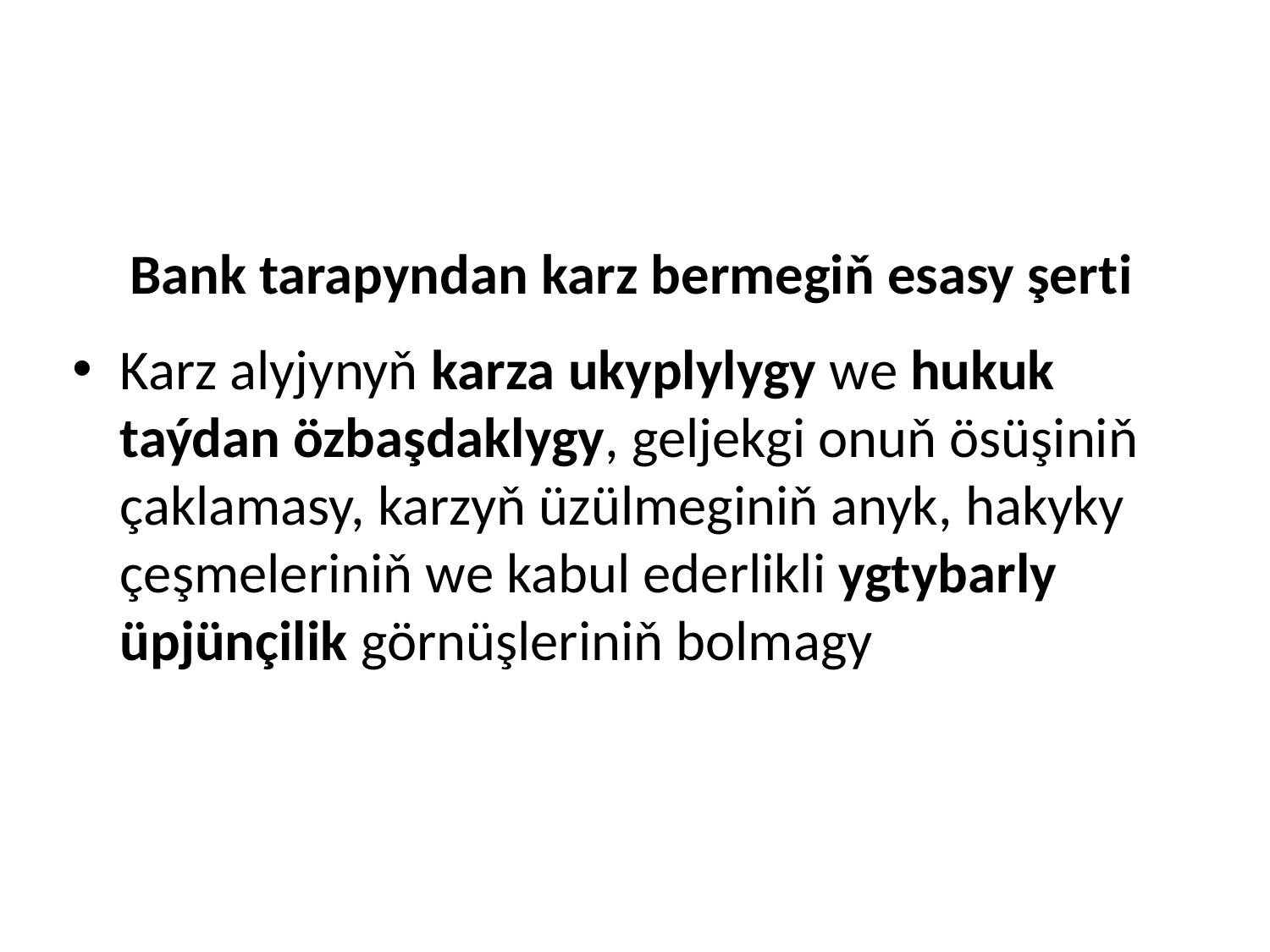

# Bank tarapyndan karz bermegiň esasy şerti
Karz alyjynyň karza ukyplylygy we hukuk taýdan özbaşdaklygy, geljekgi onuň ösüşiniň çaklamasy, karzyň üzülmeginiň anyk, hakyky çeşmeleriniň we kabul ederlikli ygtybarly üpjünçilik görnüşleriniň bolmagy